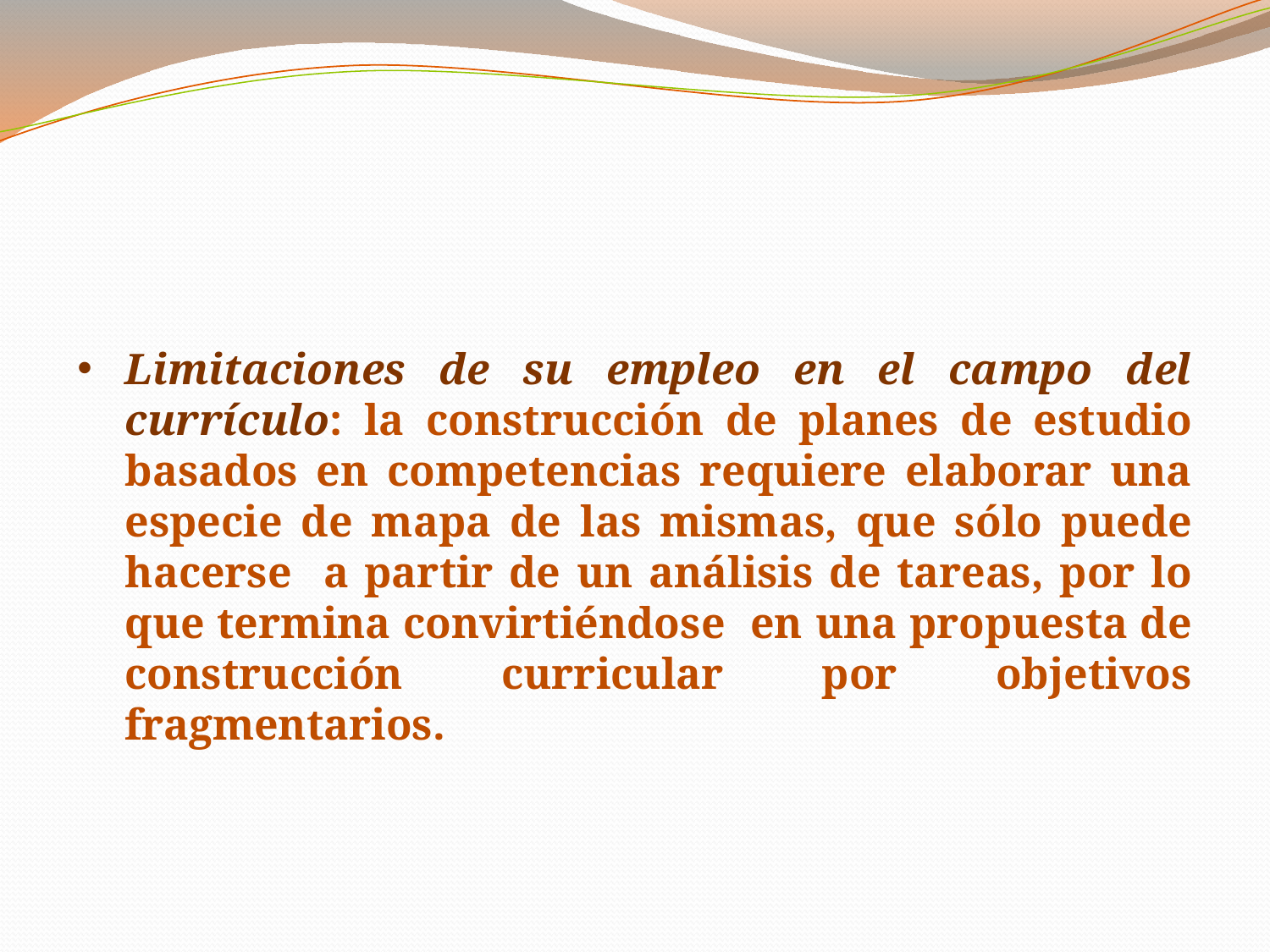

Limitaciones de su empleo en el campo del currículo: la construcción de planes de estudio basados en competencias requiere elaborar una especie de mapa de las mismas, que sólo puede hacerse  a partir de un análisis de tareas, por lo que termina convirtiéndose  en una propuesta de construcción curricular por objetivos fragmentarios.